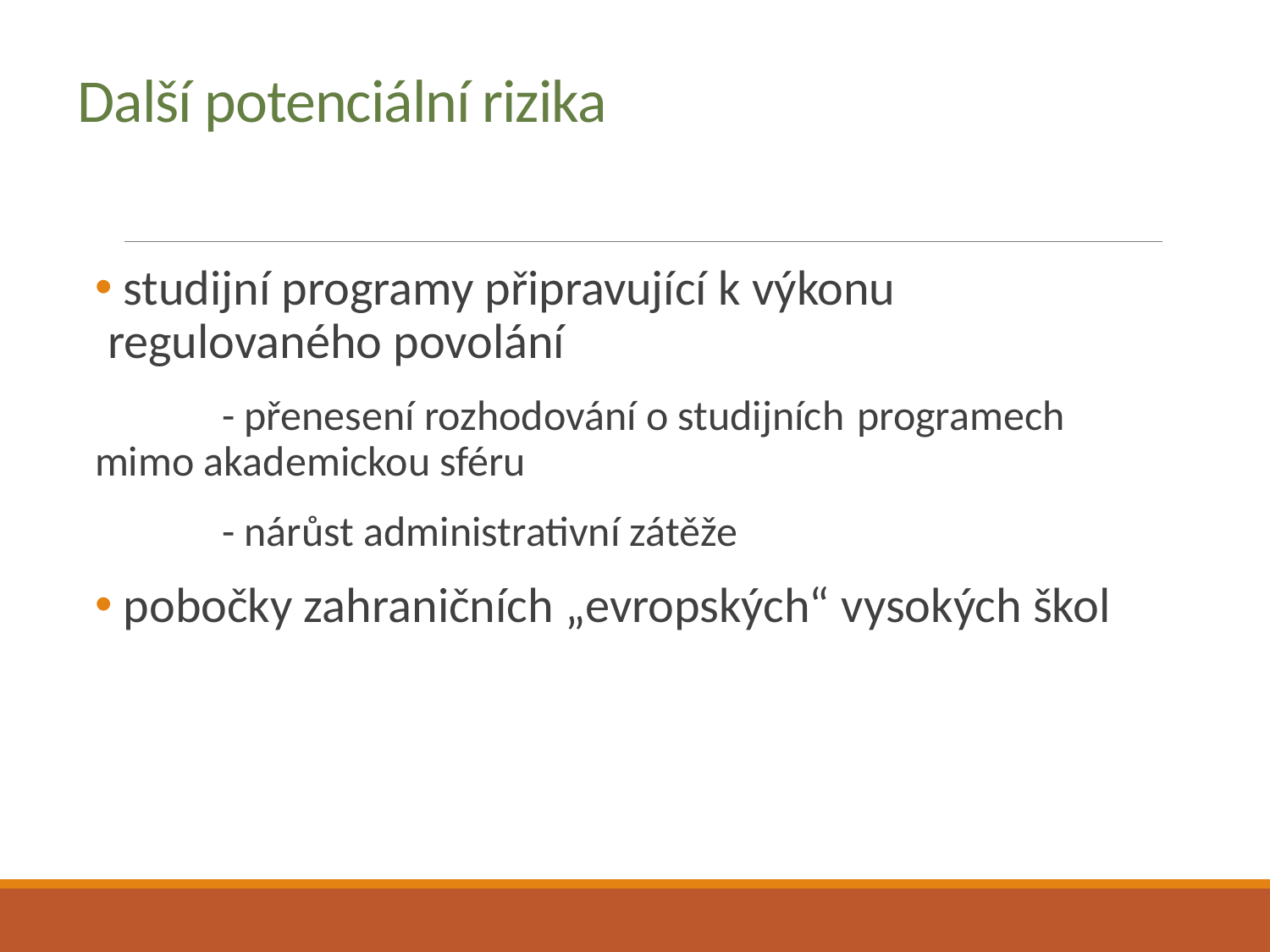

# Další potenciální rizika
 studijní programy připravující k výkonu regulovaného povolání
	- přenesení rozhodování o studijních 	programech 	mimo akademickou sféru
	- nárůst administrativní zátěže
 pobočky zahraničních „evropských“ vysokých škol